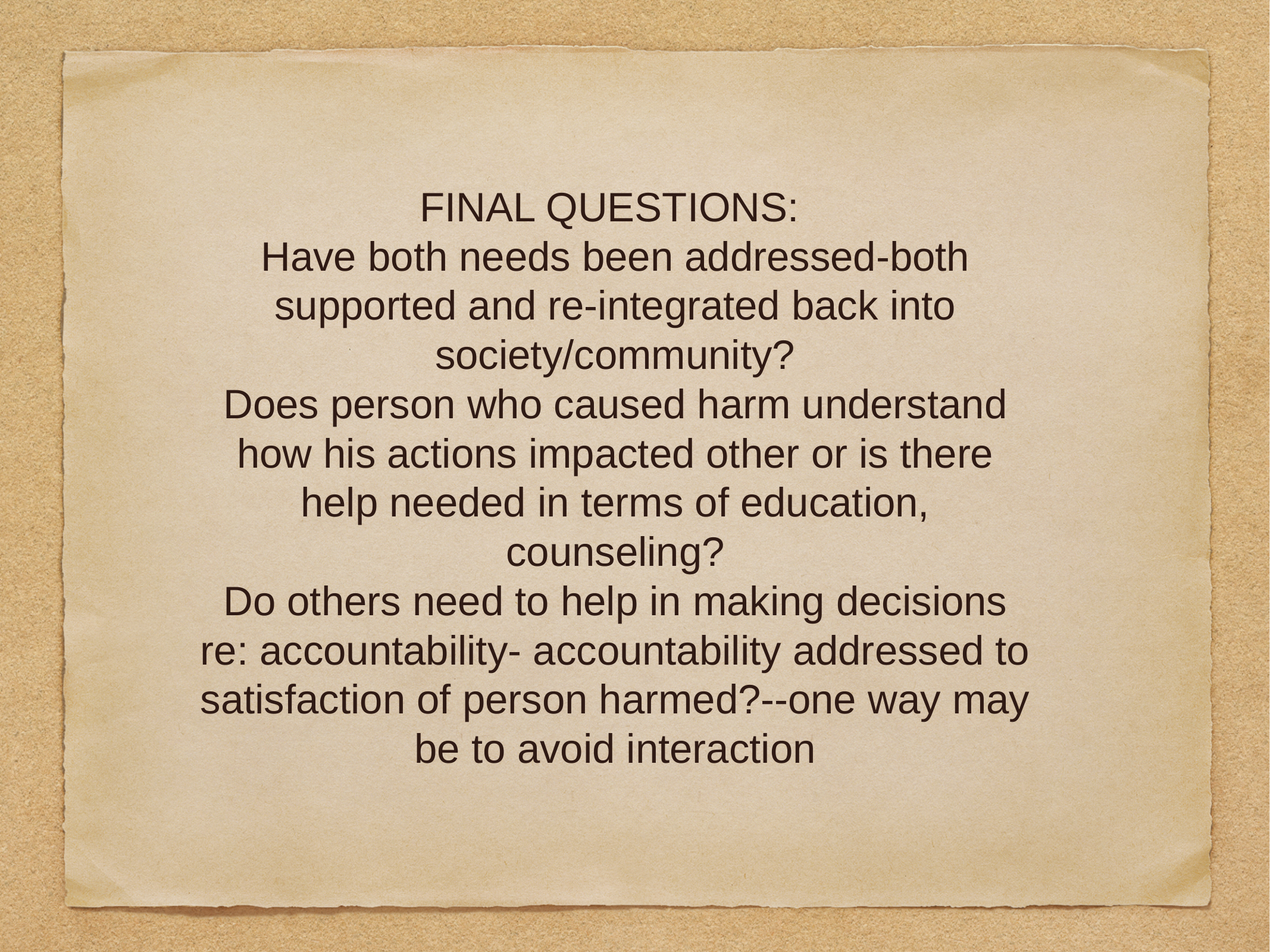

FINAL QUESTIONS:
Have both needs been addressed-both supported and re-integrated back into society/community?
Does person who caused harm understand how his actions impacted other or is there help needed in terms of education, counseling?
Do others need to help in making decisions re: accountability- accountability addressed to satisfaction of person harmed?--one way may be to avoid interaction